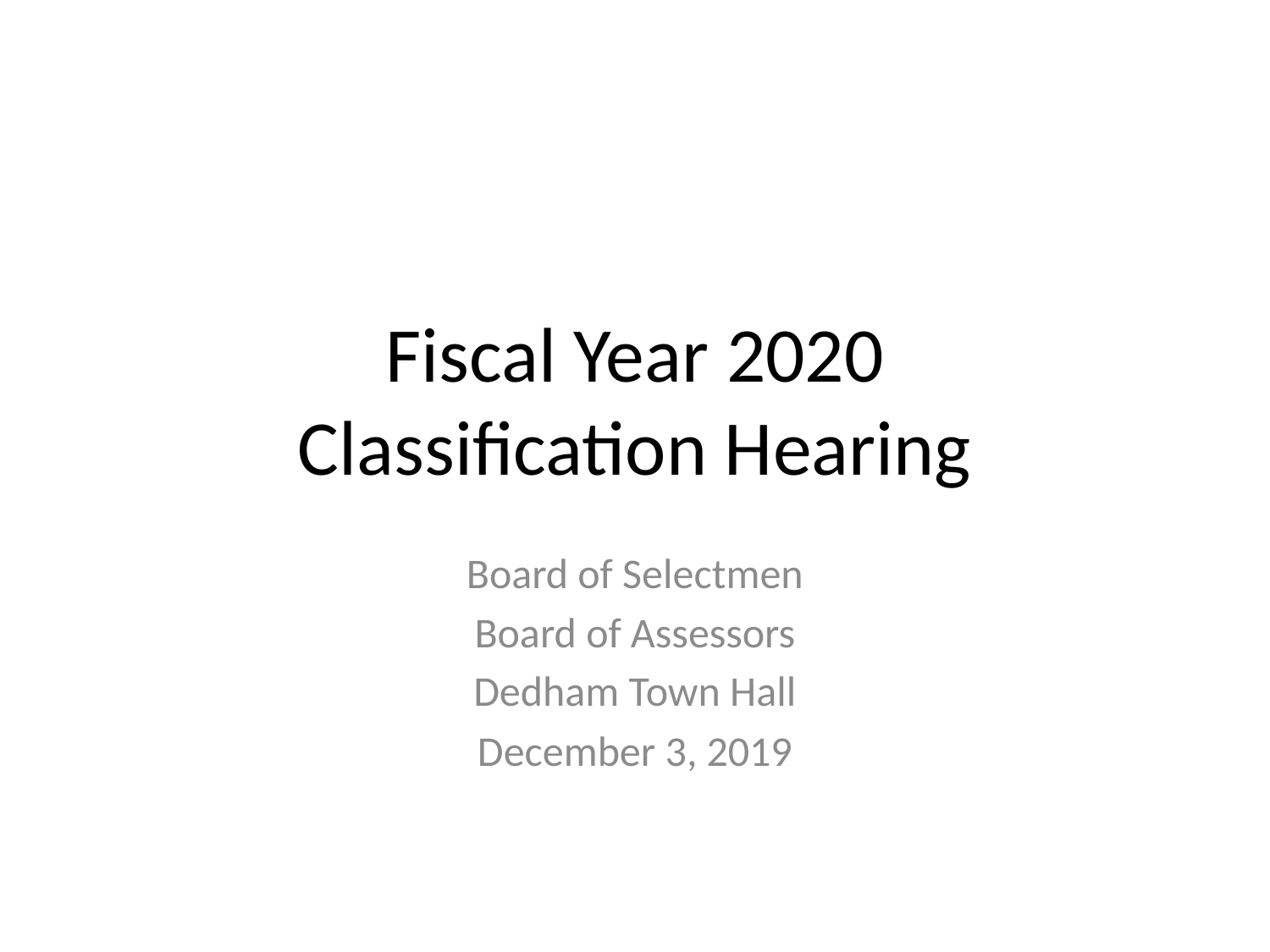

# Fiscal Year 2020 Classification Hearing
Board of Selectmen
Board of Assessors
Dedham Town Hall
December 3, 2019